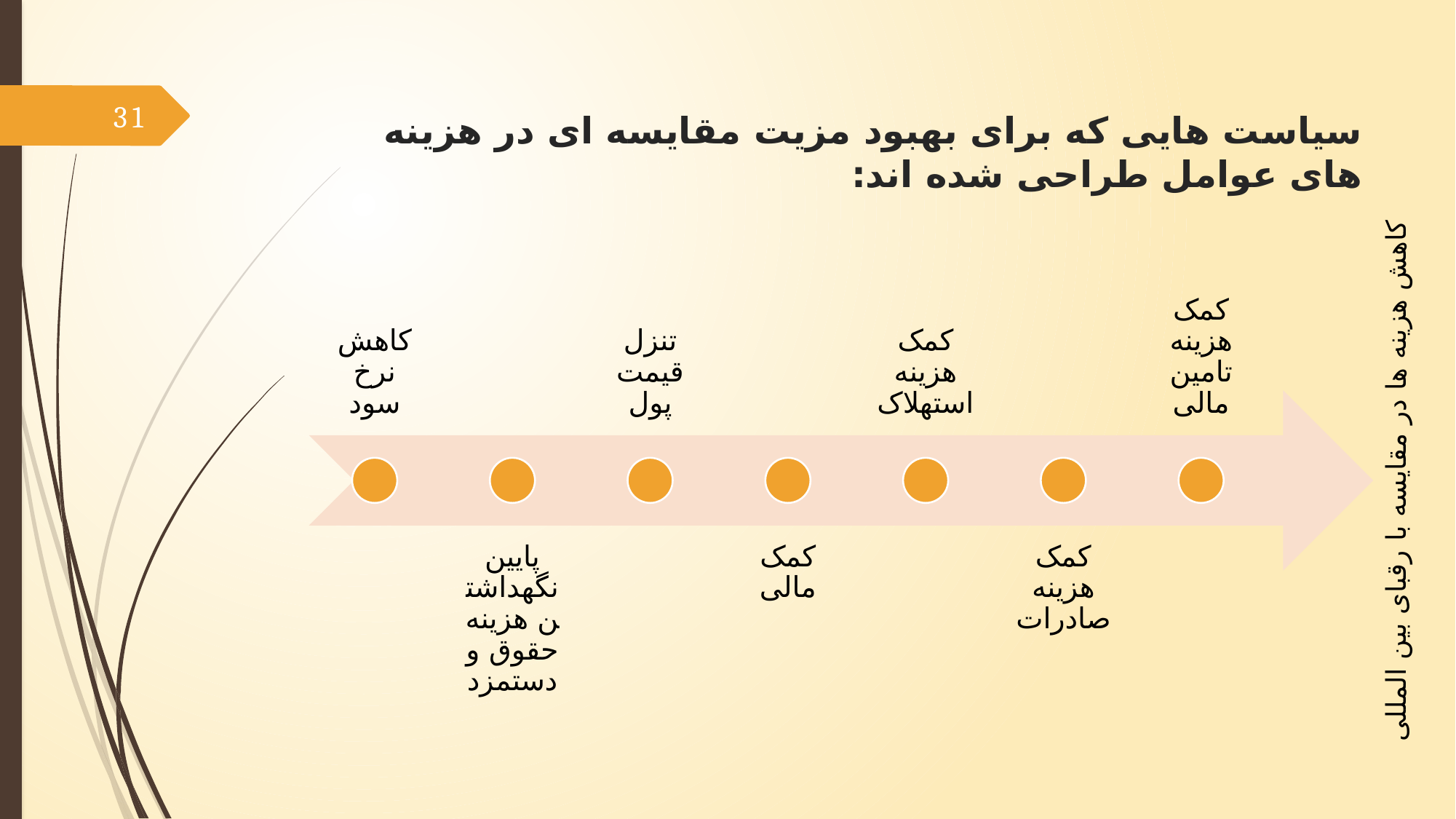

# سیاست هایی که برای بهبود مزیت مقایسه ای در هزینه های عوامل طراحی شده اند:
31
کاهش هزینه ها در مقایسه با رقبای بین المللی
کاهش نرخ سود
پایین نگهداشتن هزینه حقوق و دستمزد
تنزل قیمت پول
کمک مالی
کمک هزینه استهلاک
کمک هزینه صادرات
کمک هزینه تامین مالی